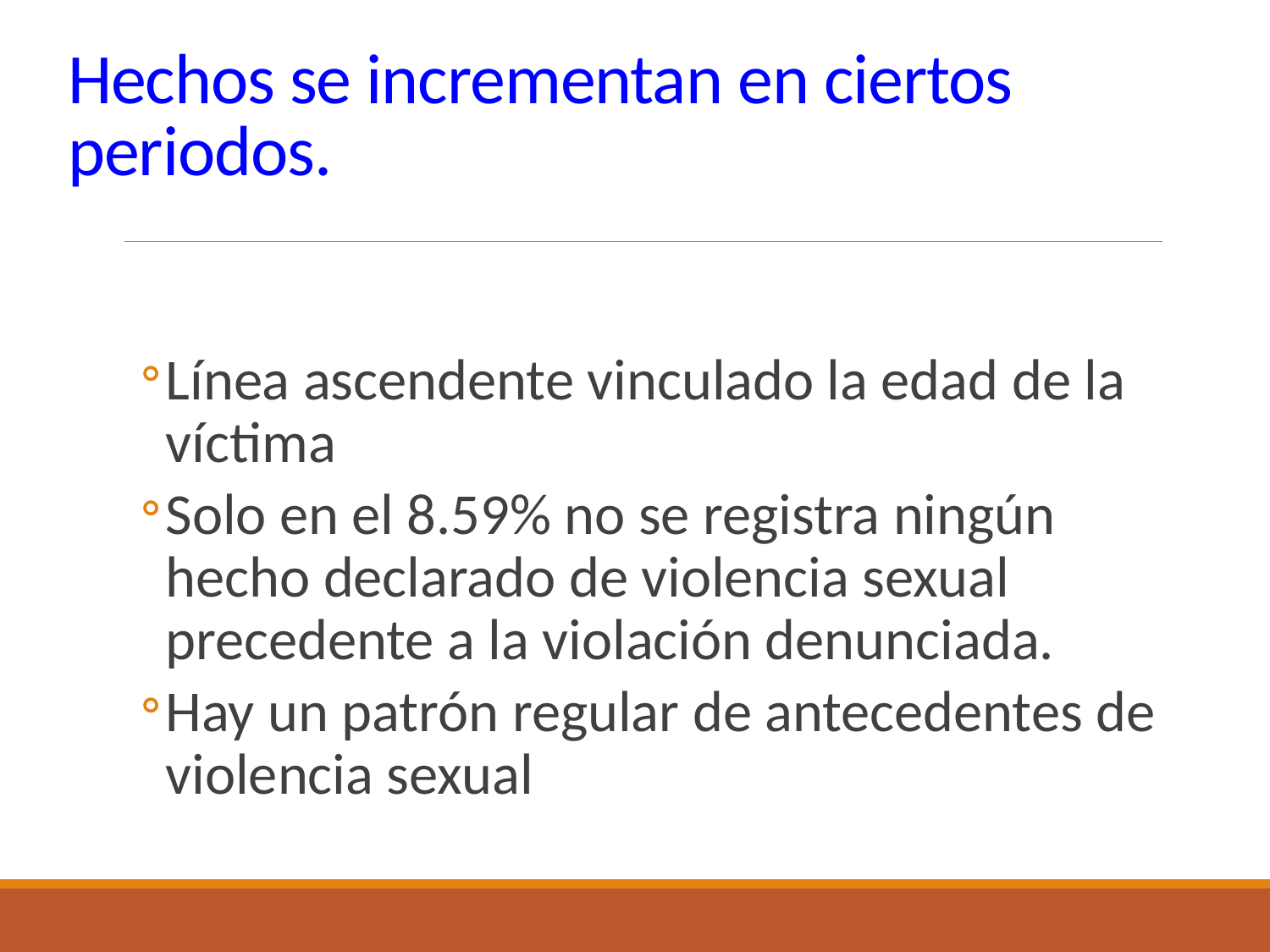

# Hechos se incrementan en ciertos periodos.

Línea ascendente vinculado la edad de la víctima
Solo en el 8.59% no se registra ningún hecho declarado de violencia sexual precedente a la violación denunciada.
Hay un patrón regular de antecedentes de violencia sexual